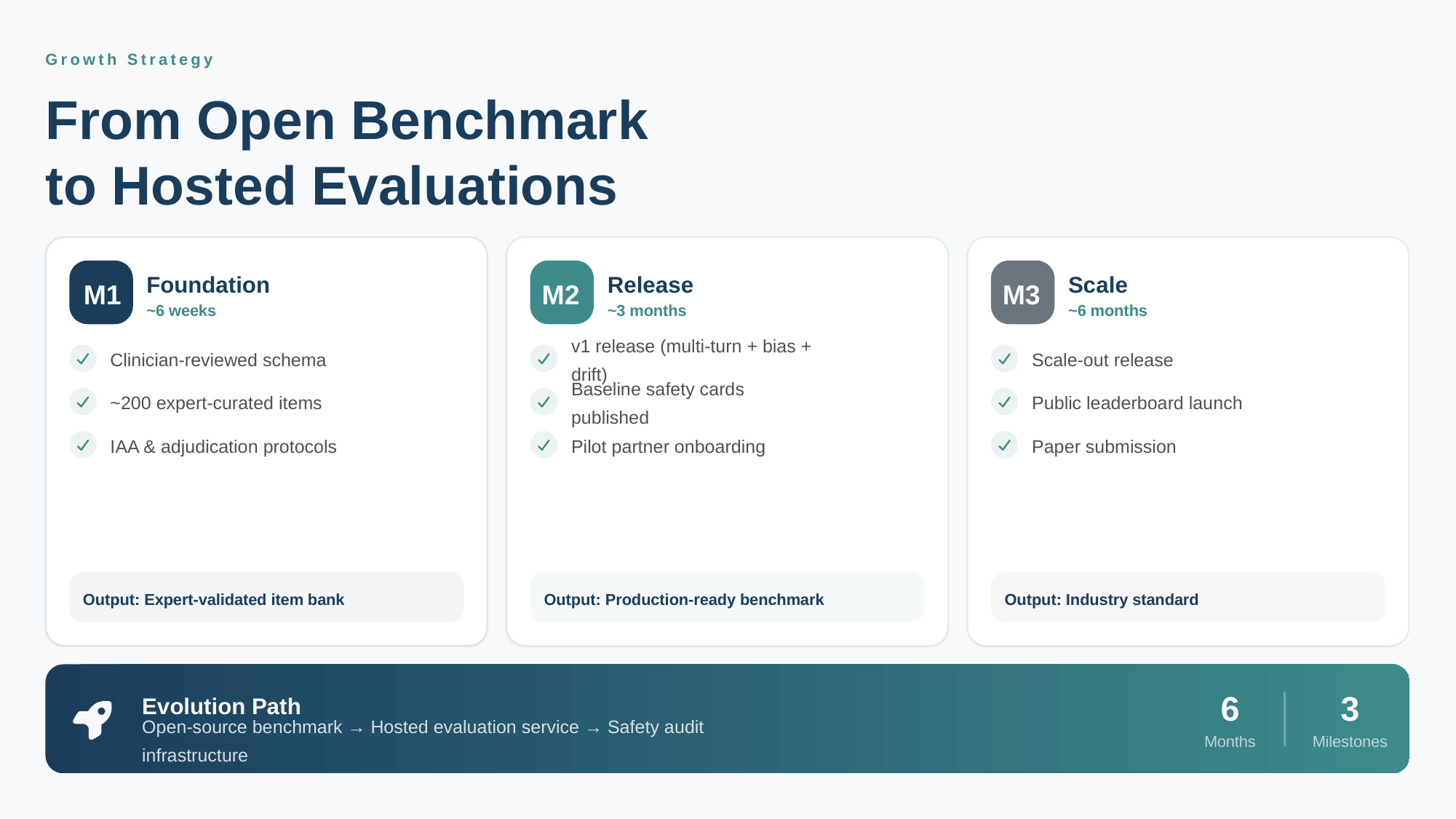

Growth Strategy
From Open Benchmark
to Hosted Evaluations

Foundation
Release
Scale
M1
M2
M3
~6 weeks
~3 months
~6 months
Clinician-reviewed schema
v1 release (multi-turn + bias + drift)
Scale-out release

~200 expert-curated items
Baseline safety cards published
Public leaderboard launch

IAA & adjudication protocols
Pilot partner onboarding
Paper submission

Output: Expert-validated item bank
Output: Production-ready benchmark
Output: Industry standard

Evolution Path
6
3

Open-source benchmark → Hosted evaluation service → Safety audit infrastructure
Months
Milestones